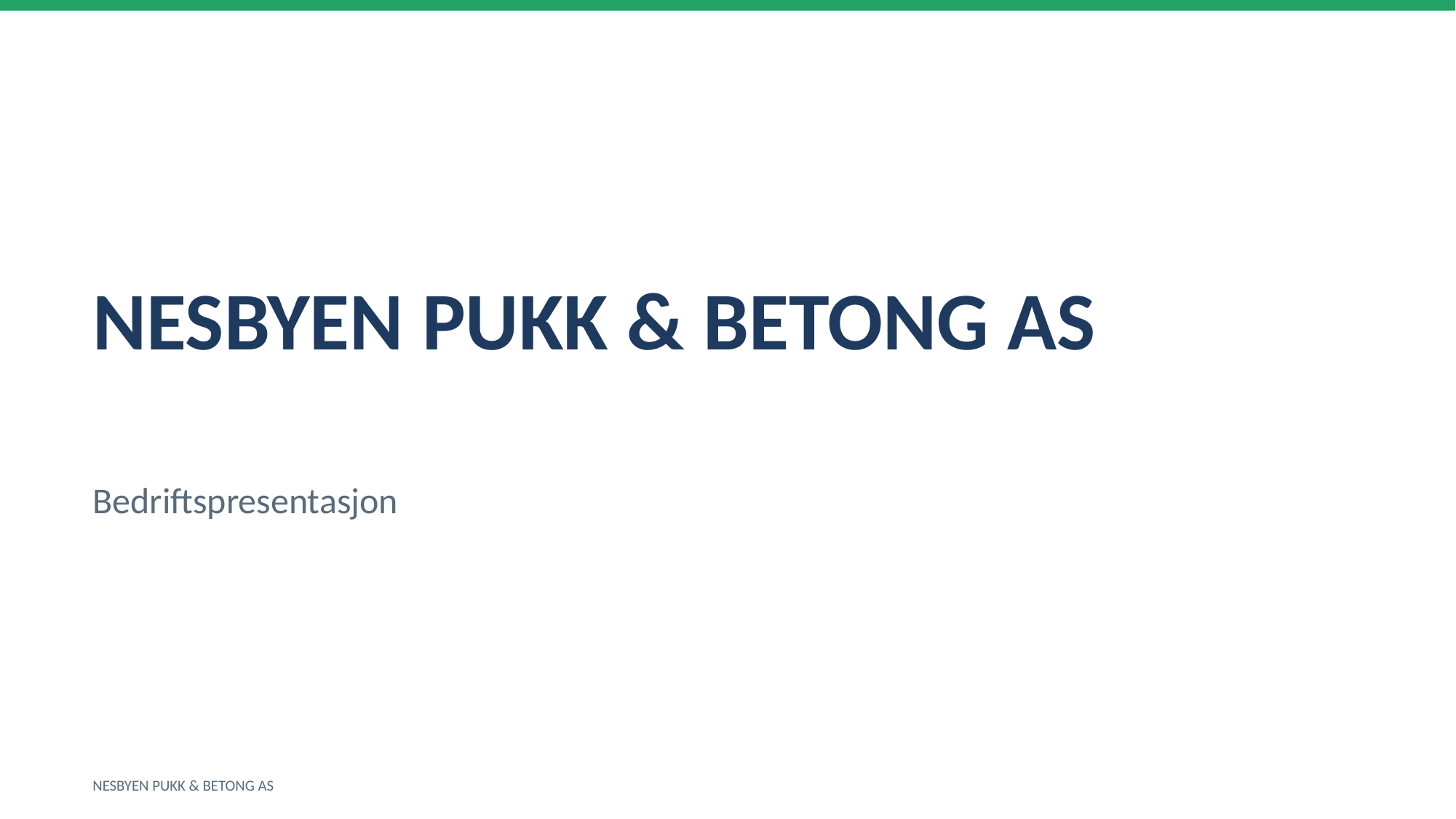

NESBYEN PUKK & BETONG AS
Bedriftspresentasjon
NESBYEN PUKK & BETONG AS